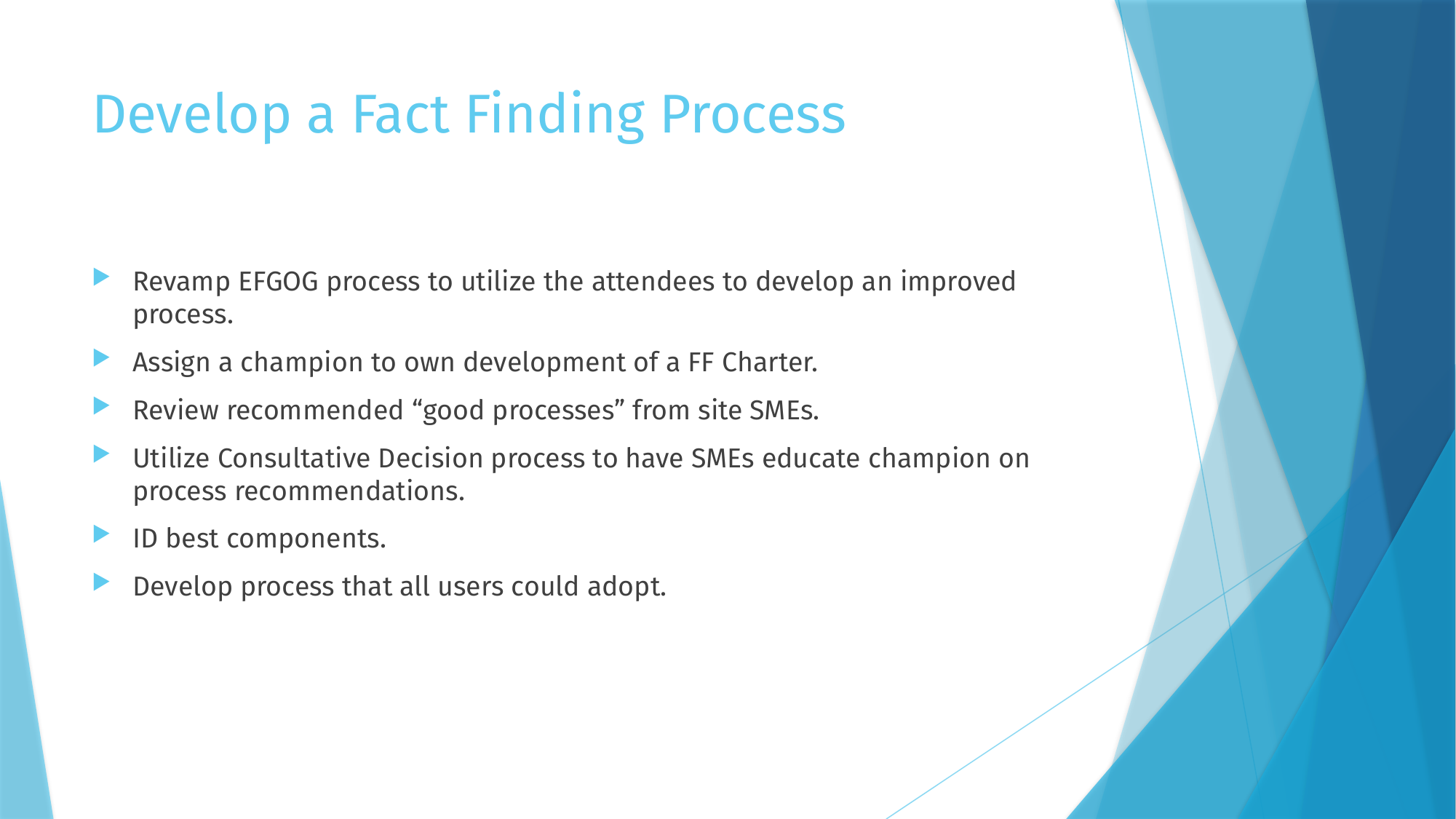

# Develop a Fact Finding Process
Revamp EFGOG process to utilize the attendees to develop an improved process.
Assign a champion to own development of a FF Charter.
Review recommended “good processes” from site SMEs.
Utilize Consultative Decision process to have SMEs educate champion on process recommendations.
ID best components.
Develop process that all users could adopt.